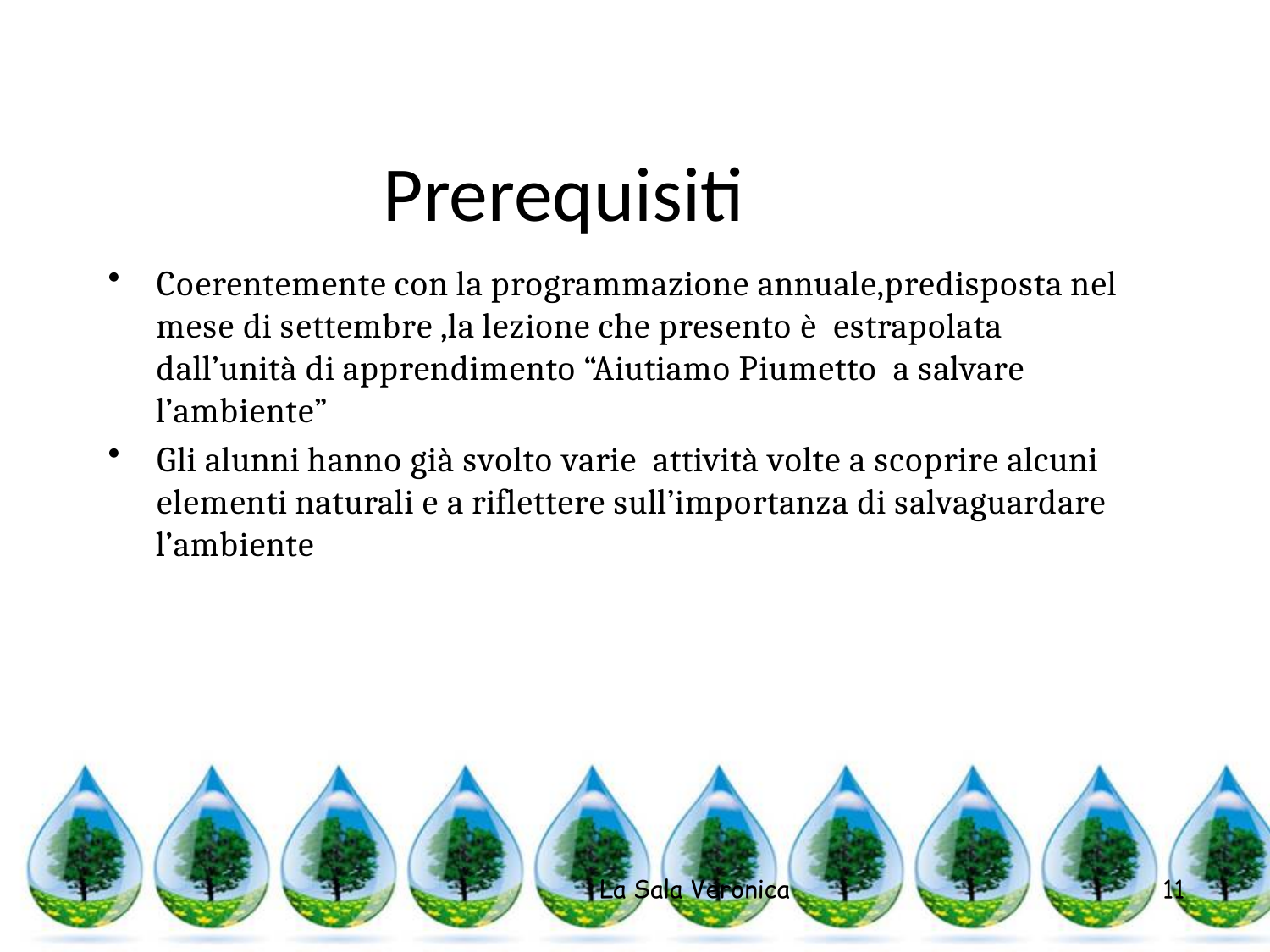

# Prerequisiti
Coerentemente con la programmazione annuale,predisposta nel mese di settembre ,la lezione che presento è  estrapolata  dall’unità di apprendimento “Aiutiamo Piumetto  a salvare l’ambiente”
Gli alunni hanno già svolto varie  attività volte a scoprire alcuni elementi naturali e a riflettere sull’importanza di salvaguardare  l’ambiente
La Sala Veronica
11